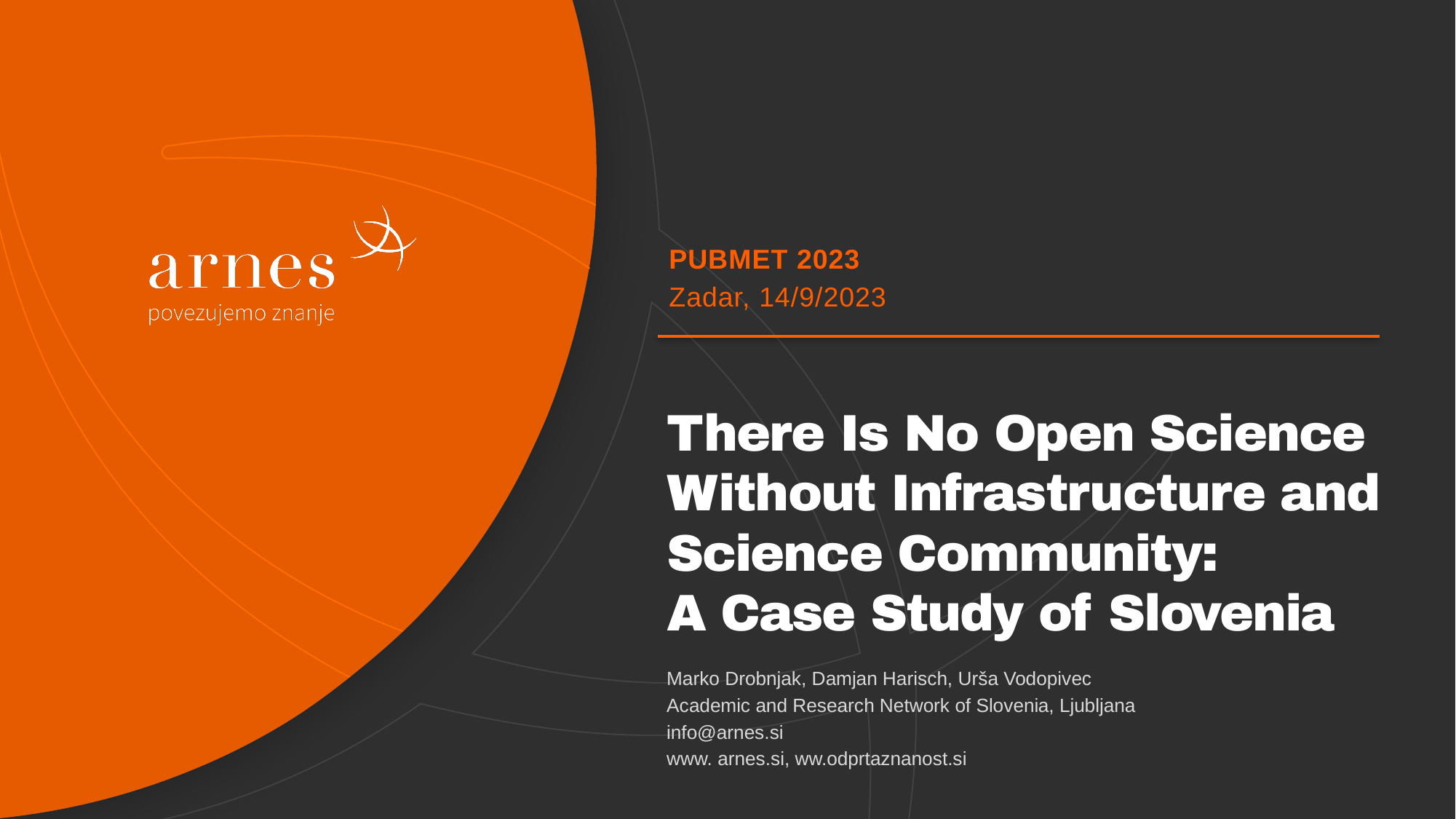

PUBMET 2023
Zadar, 14/9/2023
# There Is No Open Science Without Infrastructure and Science Community: A Case Study of Slovenia
Marko Drobnjak, Damjan Harisch, Urša Vodopivec
Academic and Research Network of Slovenia, Ljubljana
info@arnes.si
www. arnes.si, ww.odprtaznanost.si